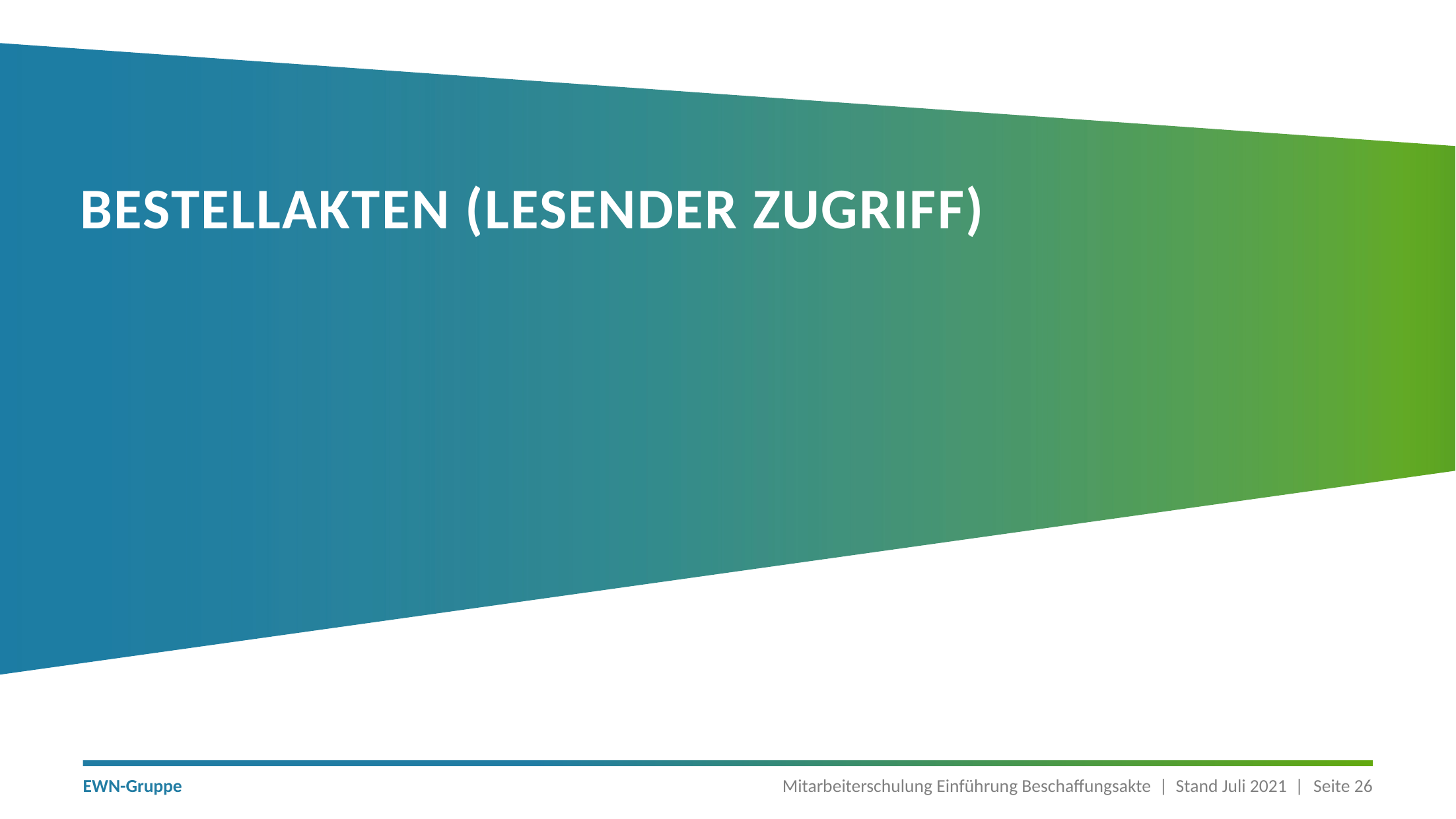

# Bestellakten (Lesender Zugriff)
Mitarbeiterschulung Einführung Beschaffungsakte  |  Stand Juli 2021  |